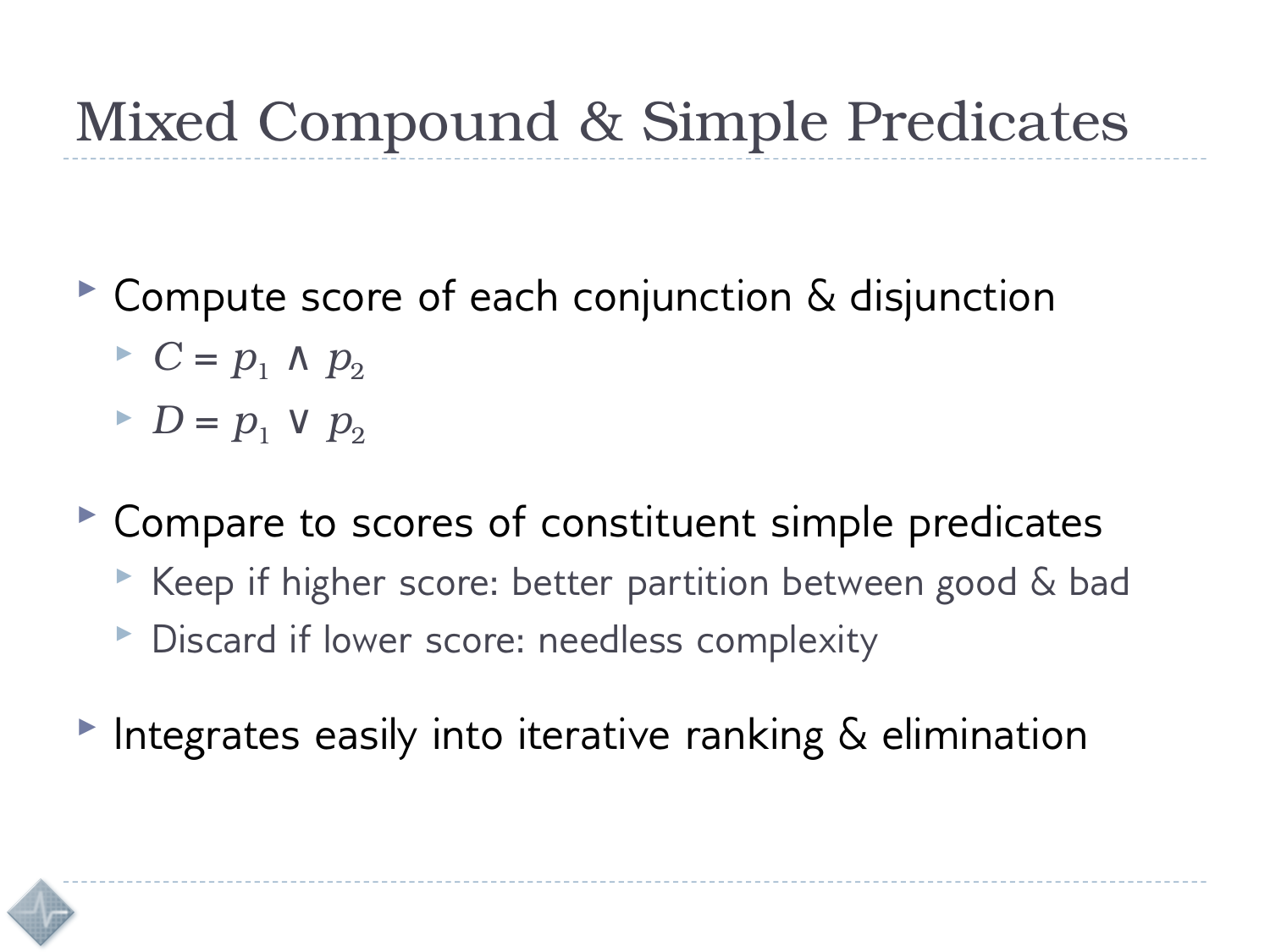

# Mixed Compound & Simple Predicates
Compute score of each conjunction & disjunction
C = p1 ∧ p2
D = p1 ∨ p2
Compare to scores of constituent simple predicates
Keep if higher score: better partition between good & bad
Discard if lower score: needless complexity
Integrates easily into iterative ranking & elimination